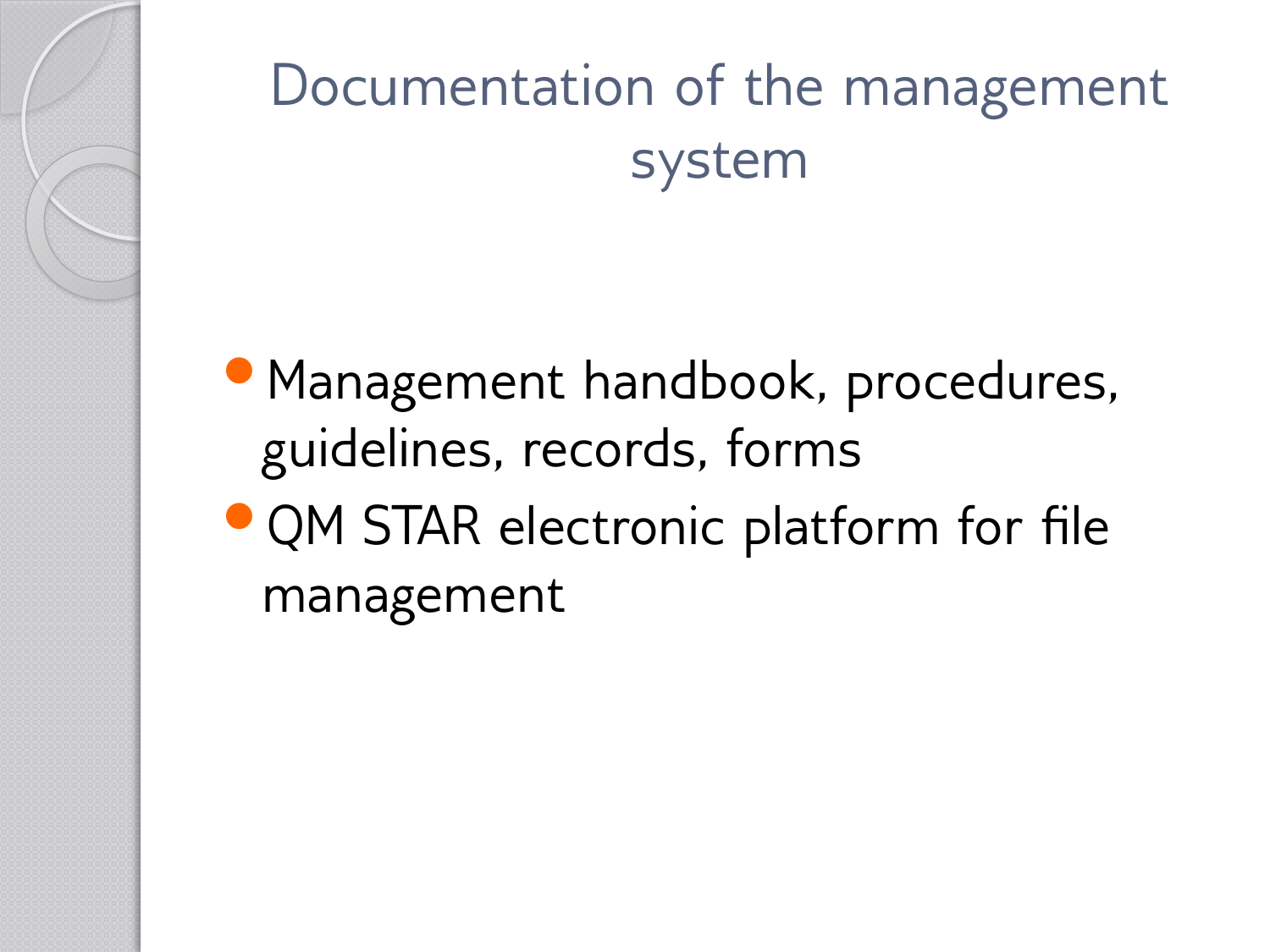

# Documentation of the management system

Management handbook, procedures, guidelines, records, forms
QM STAR electronic platform for file management